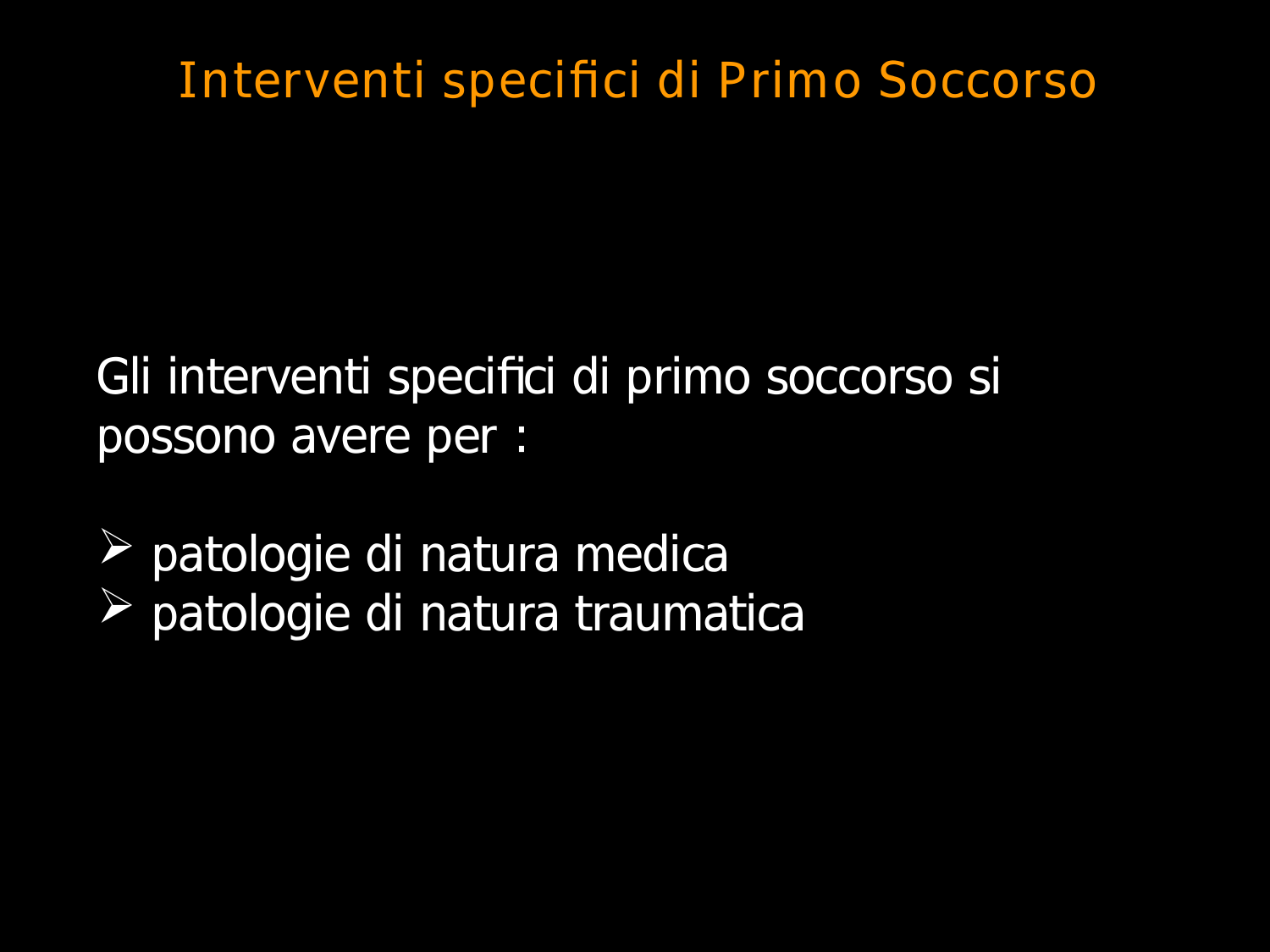

Interventi specifici di Primo Soccorso
#
Gli interventi specifici di primo soccorso si possono avere per :

 patologie di natura medica
 patologie di natura traumatica